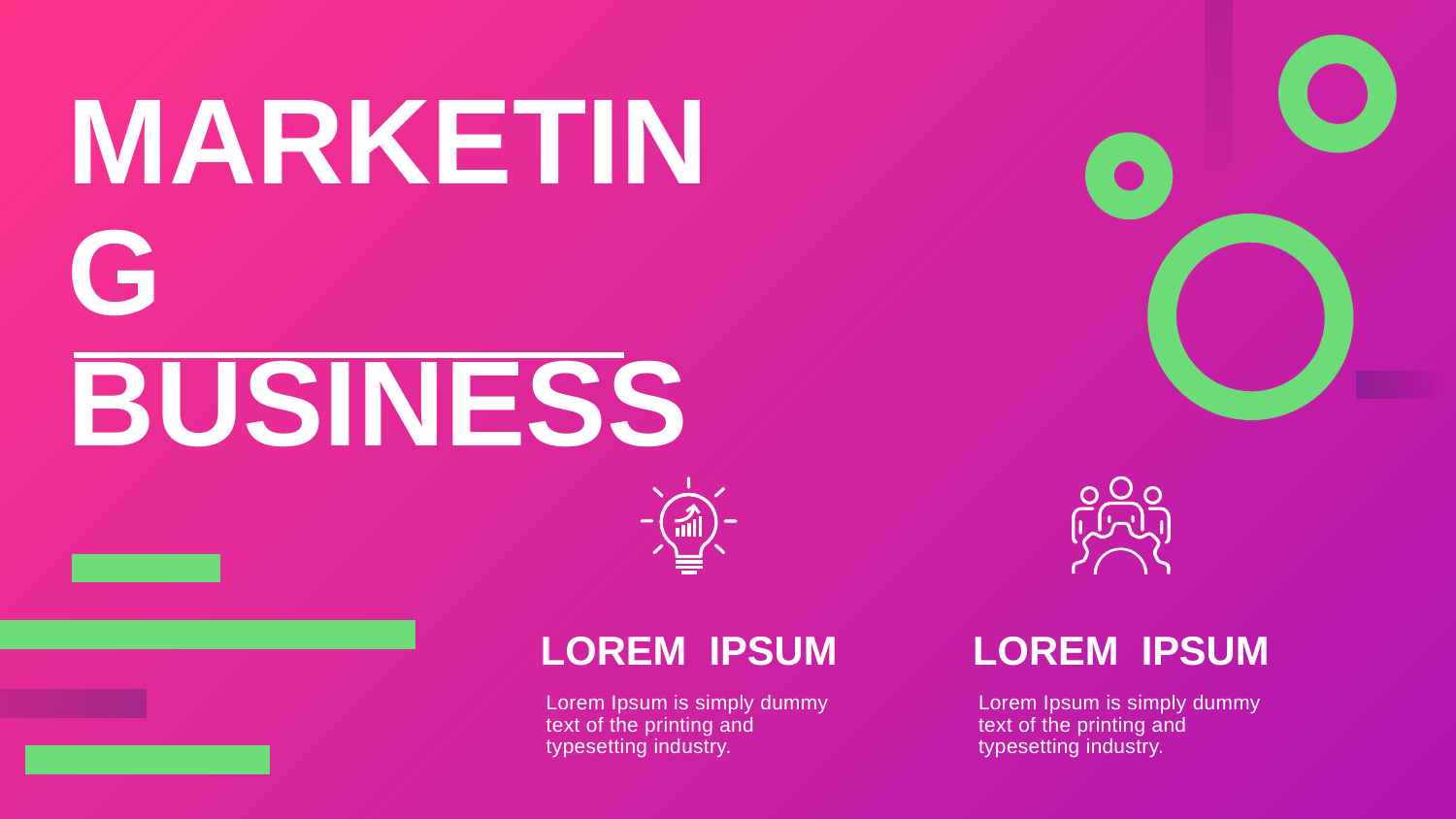

MARKETING BUSINESS

LOREM  IPSUM
LOREM  IPSUM
Lorem Ipsum is simply dummy text of the printing and typesetting industry.
Lorem Ipsum is simply dummy text of the printing and typesetting industry.